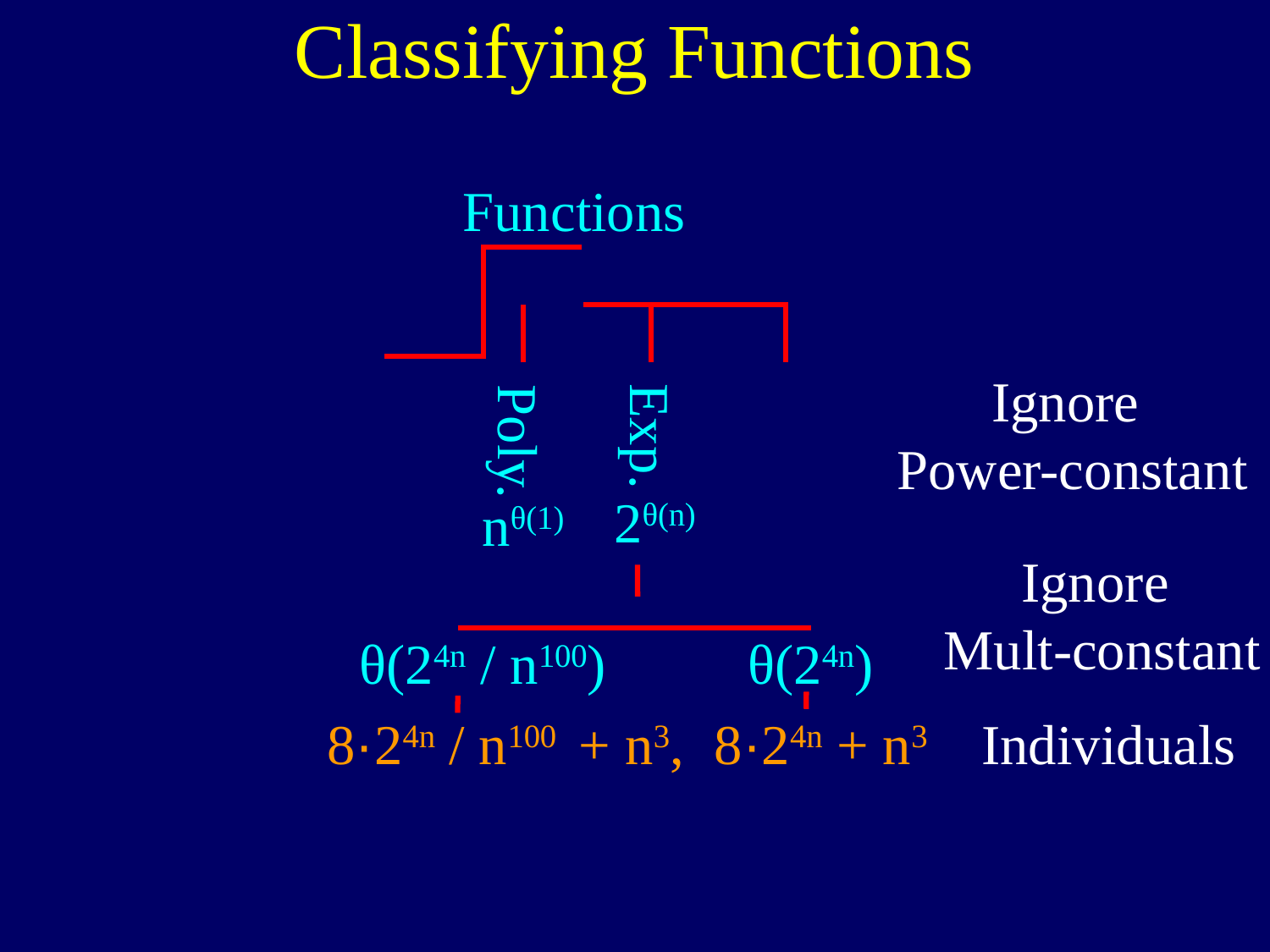

# Classifying Functions
Functions
Ignore
Power-constant
Exp.
Poly.
2θ(n)
nθ(1)
Ignore
Mult-constant

θ(24n / n100)

θ(24n)

8·24n / n100  + n3,
8·24n + n3
Individuals